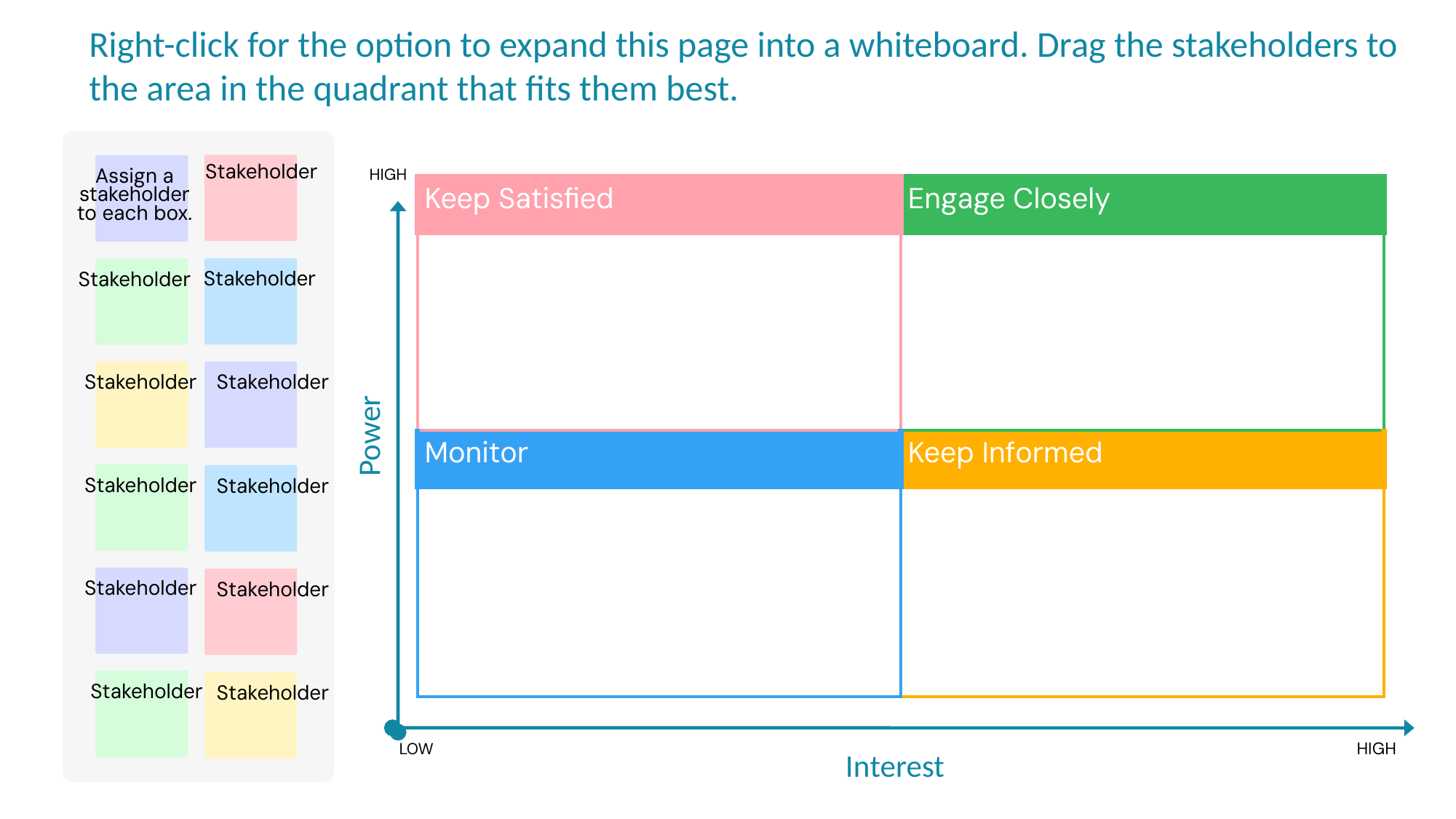

Right-click for the option to expand this page into a whiteboard. Drag the stakeholders to the area in the quadrant that fits them best.

Stakeholder
Assign a stakeholder to each box.
HIGH
| Keep Satisfied | Engage Closely |
| --- | --- |
|  |  |
| Monitor | Keep Informed |
|  |  |

Stakeholder
Stakeholder

Stakeholder
Stakeholder
Power

Stakeholder
Stakeholder

Stakeholder
Stakeholder

Stakeholder
Stakeholder

Interest
LOW
HIGH